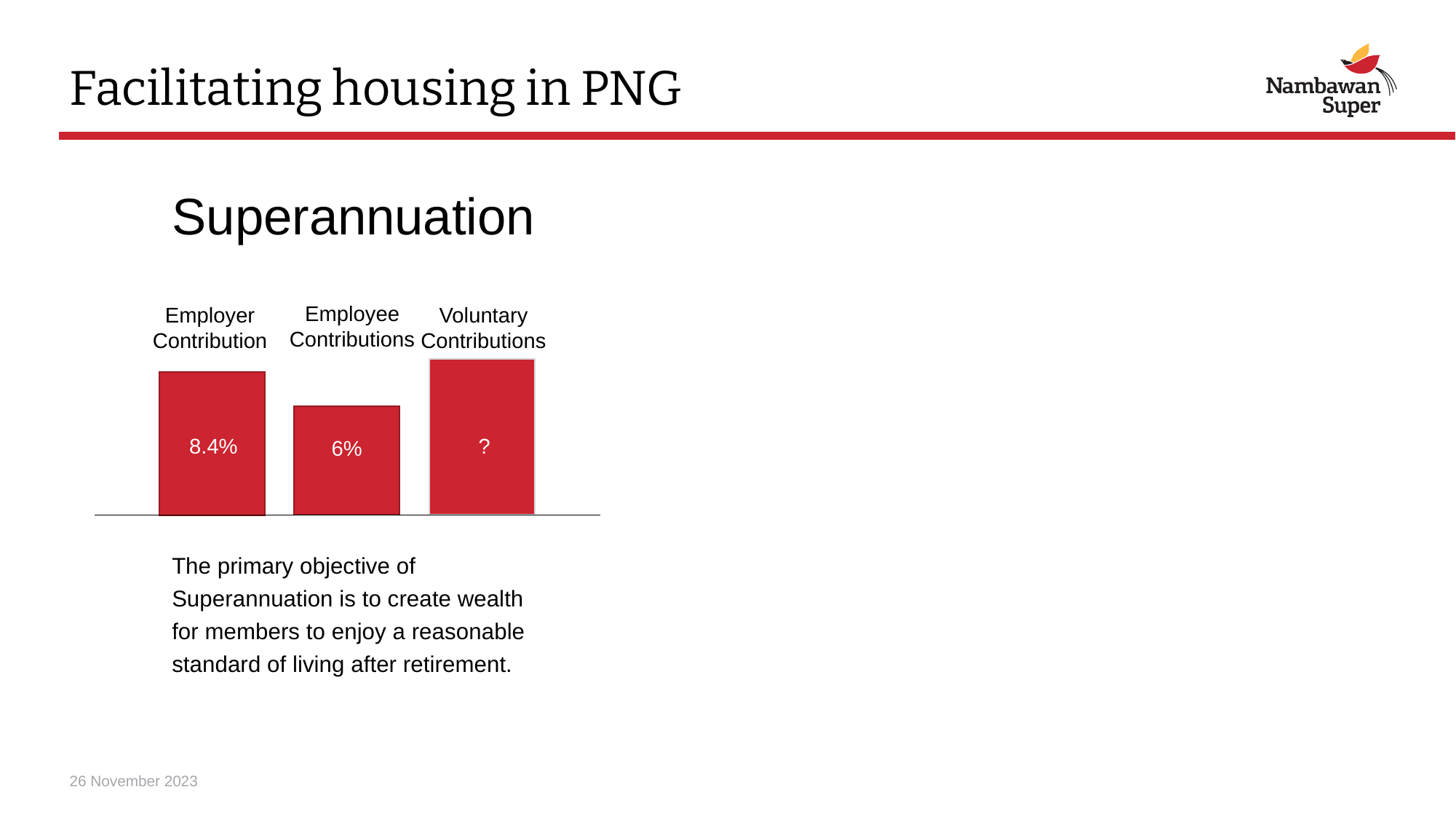

# Facilitating housing in PNG
Superannuation
Employee Contributions
Voluntary
Contributions
Employer Contribution

8.4%
?
6%
The primary objective of Superannuation is to create wealth for members to enjoy a reasonable standard of living after retirement.
26 November 2023